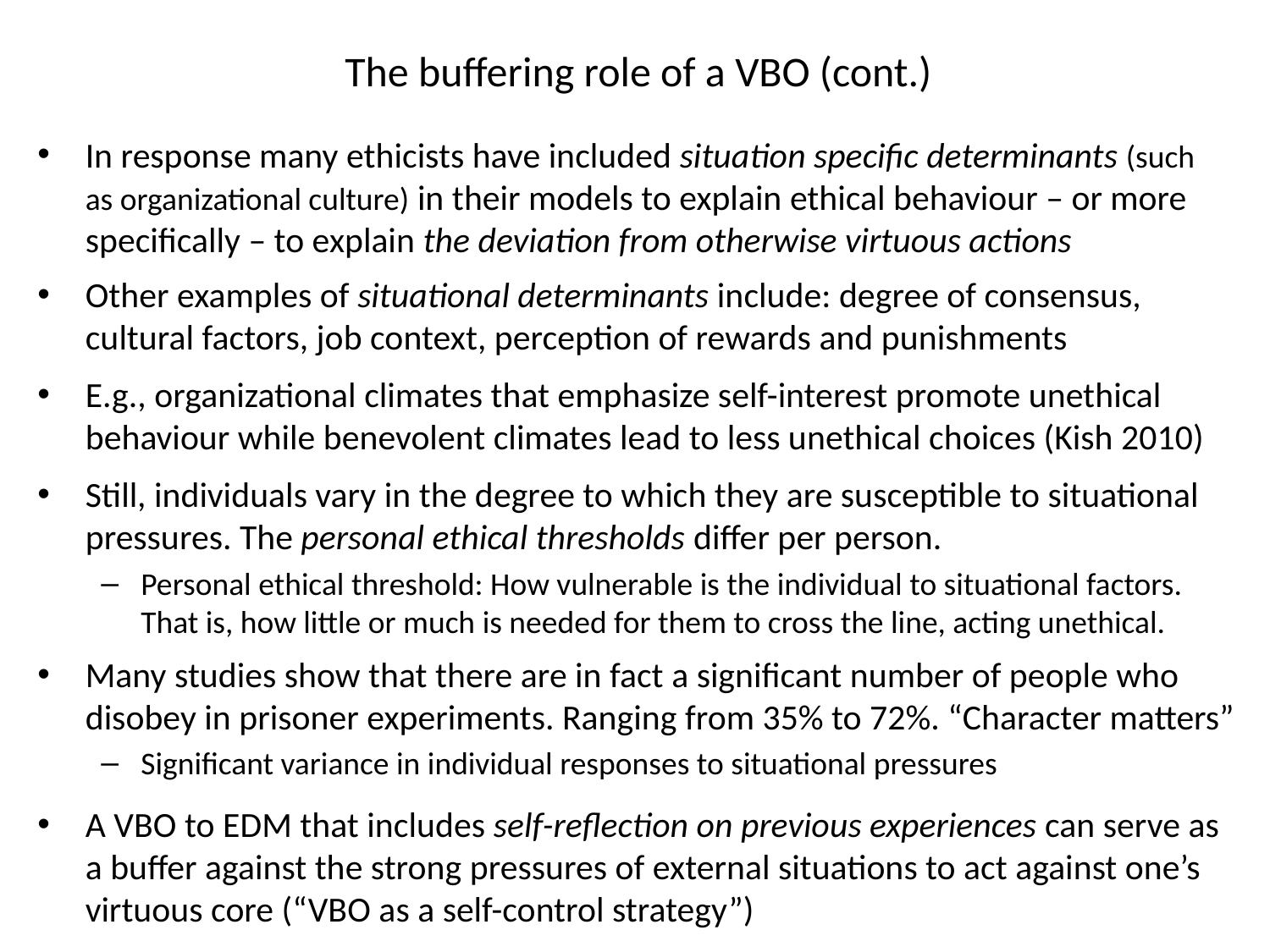

The buffering role of a VBO (cont.)

In response many ethicists have included situation specific determinants (such     as organizational culture) in their models to explain ethical behaviour – or more specifically – to explain the deviation from otherwise virtuous actions
Other examples of situational determinants include: degree of consensus, cultural factors, job context, perception of rewards and punishments
E.g., organizational climates that emphasize self-interest promote unethical behaviour while benevolent climates lead to less unethical choices (Kish 2010)
Still, individuals vary in the degree to which they are susceptible to situational pressures. The personal ethical thresholds differ per person.
Personal ethical threshold: How vulnerable is the individual to situational factors. That is, how little or much is needed for them to cross the line, acting unethical.
Many studies show that there are in fact a significant number of people who disobey in prisoner experiments. Ranging from 35% to 72%. “Character matters”
Significant variance in individual responses to situational pressures
A VBO to EDM that includes self-reflection on previous experiences can serve as a buffer against the strong pressures of external situations to act against one’s virtuous core (“VBO as a self-control strategy”)